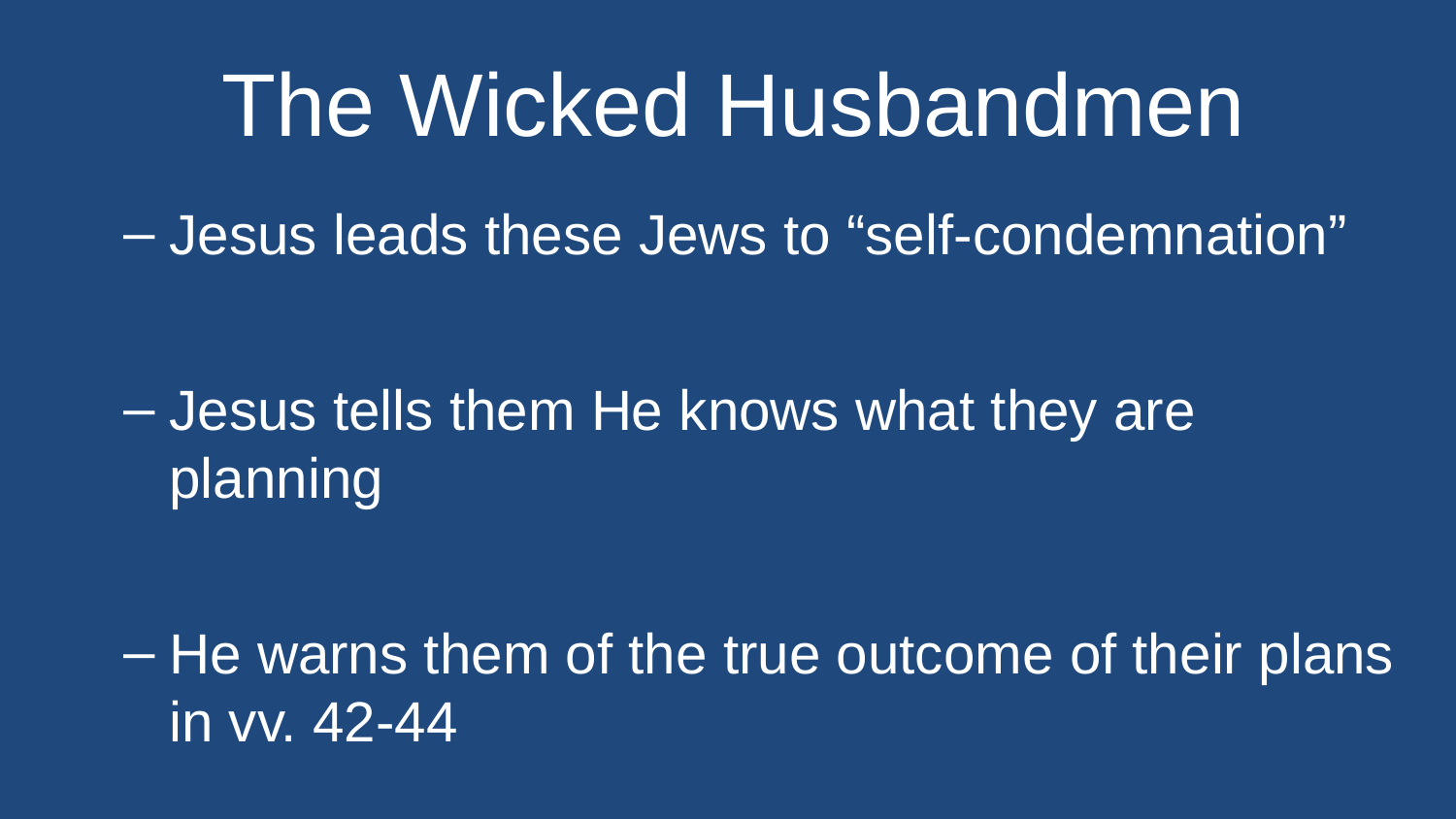

# The Wicked Husbandmen
Jesus leads these Jews to “self-condemnation”

Jesus tells them He knows what they are planning

He warns them of the true outcome of their plans in vv. 42-44